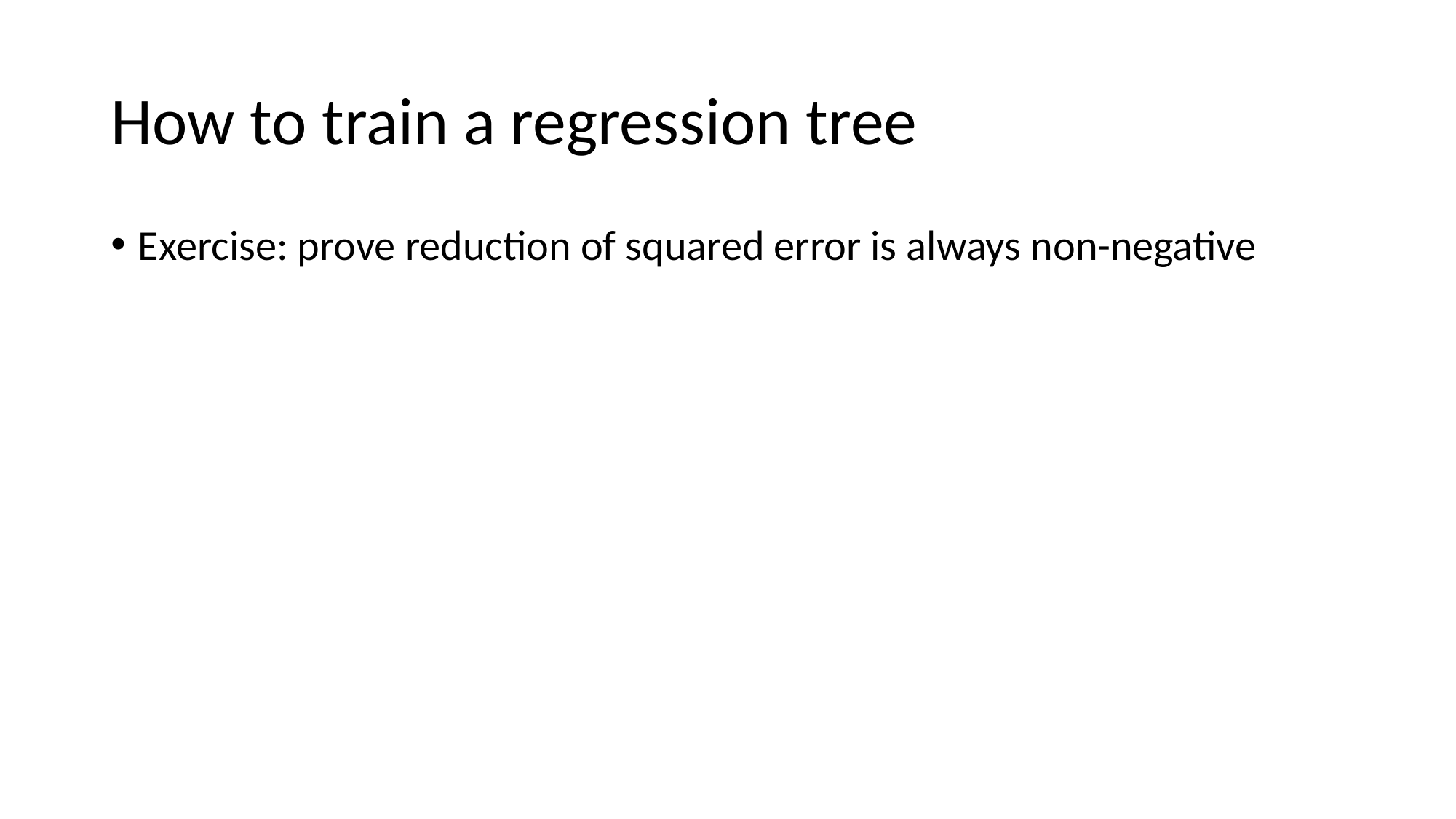

# How to train a regression tree
Exercise: prove reduction of squared error is always non-negative